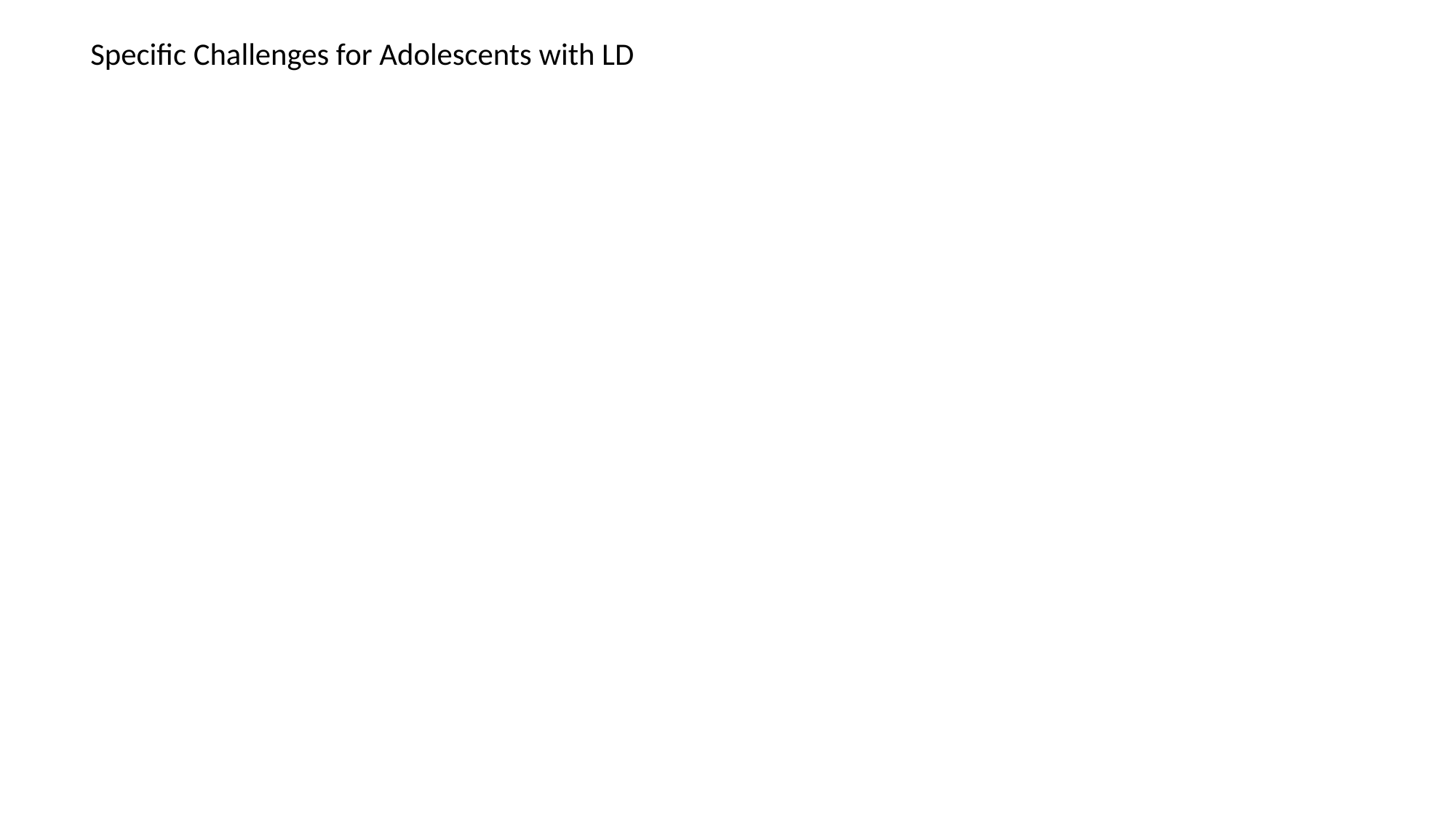

# Specific Challenges for Adolescents with LD